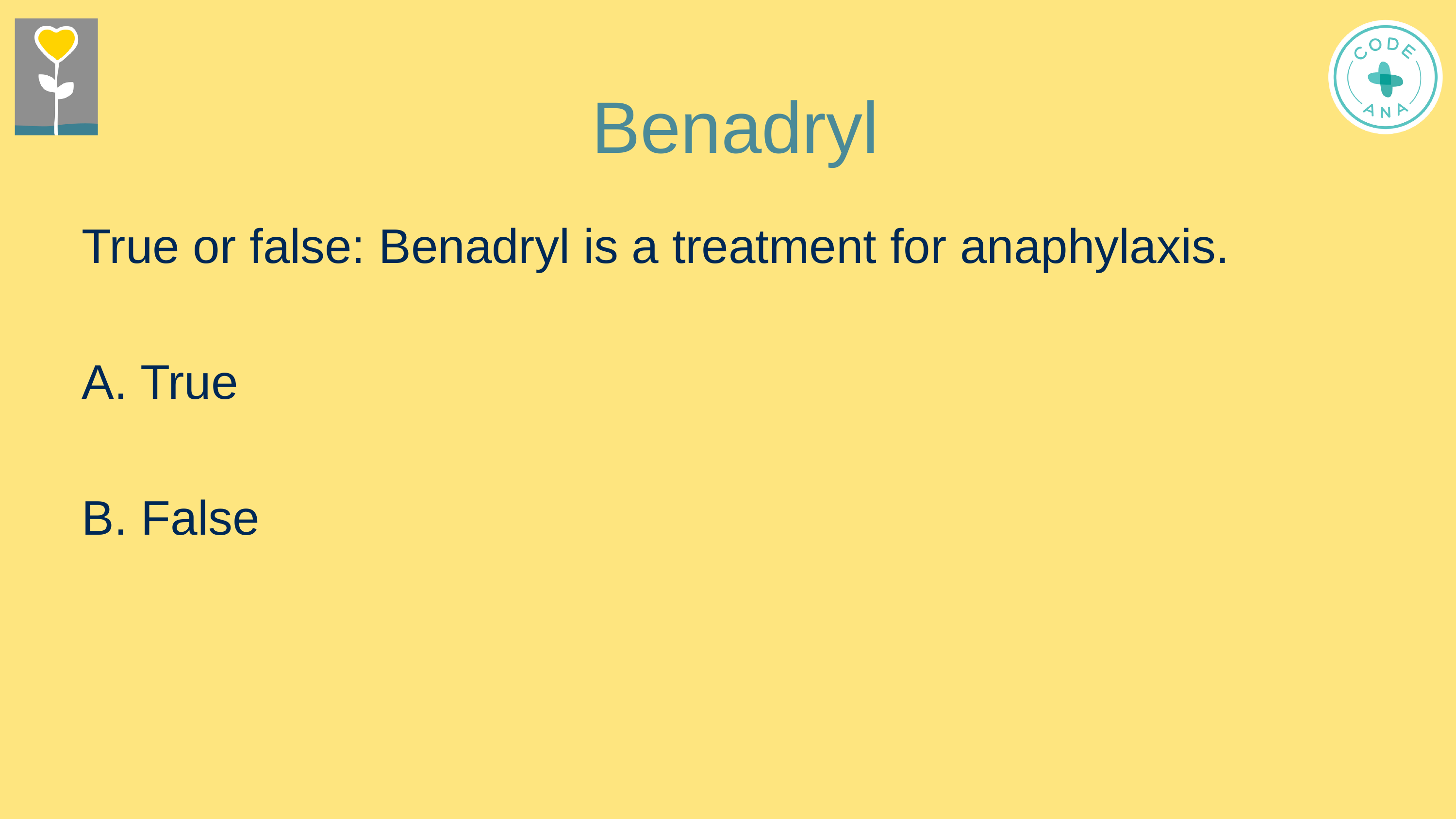

Benadryl
True or false: Benadryl is a treatment for anaphylaxis.

A. True

B. False